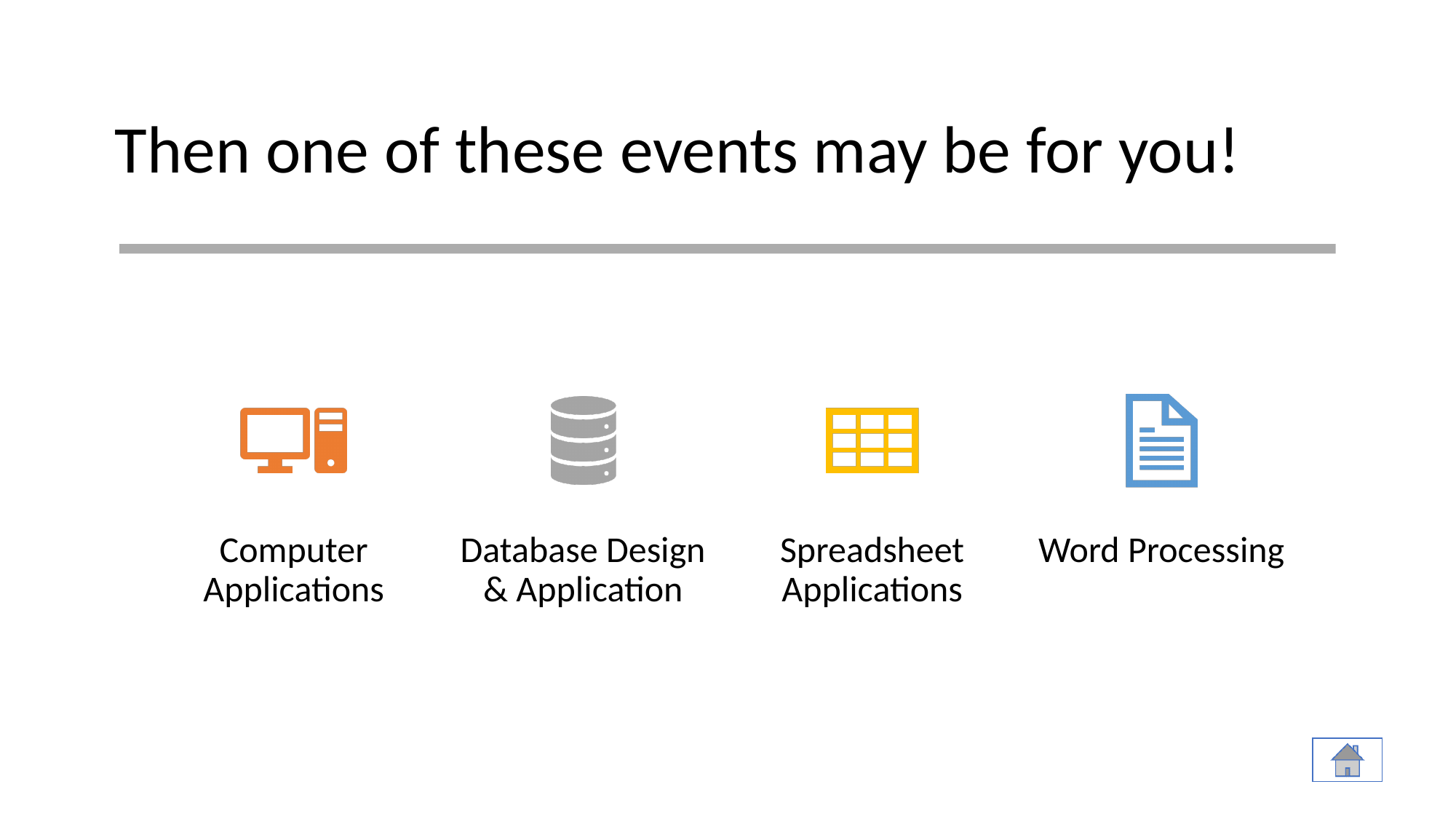

# Then one of these events may be for you!

Computer Applications
Database Design & Application
Spreadsheet Applications
Word Processing